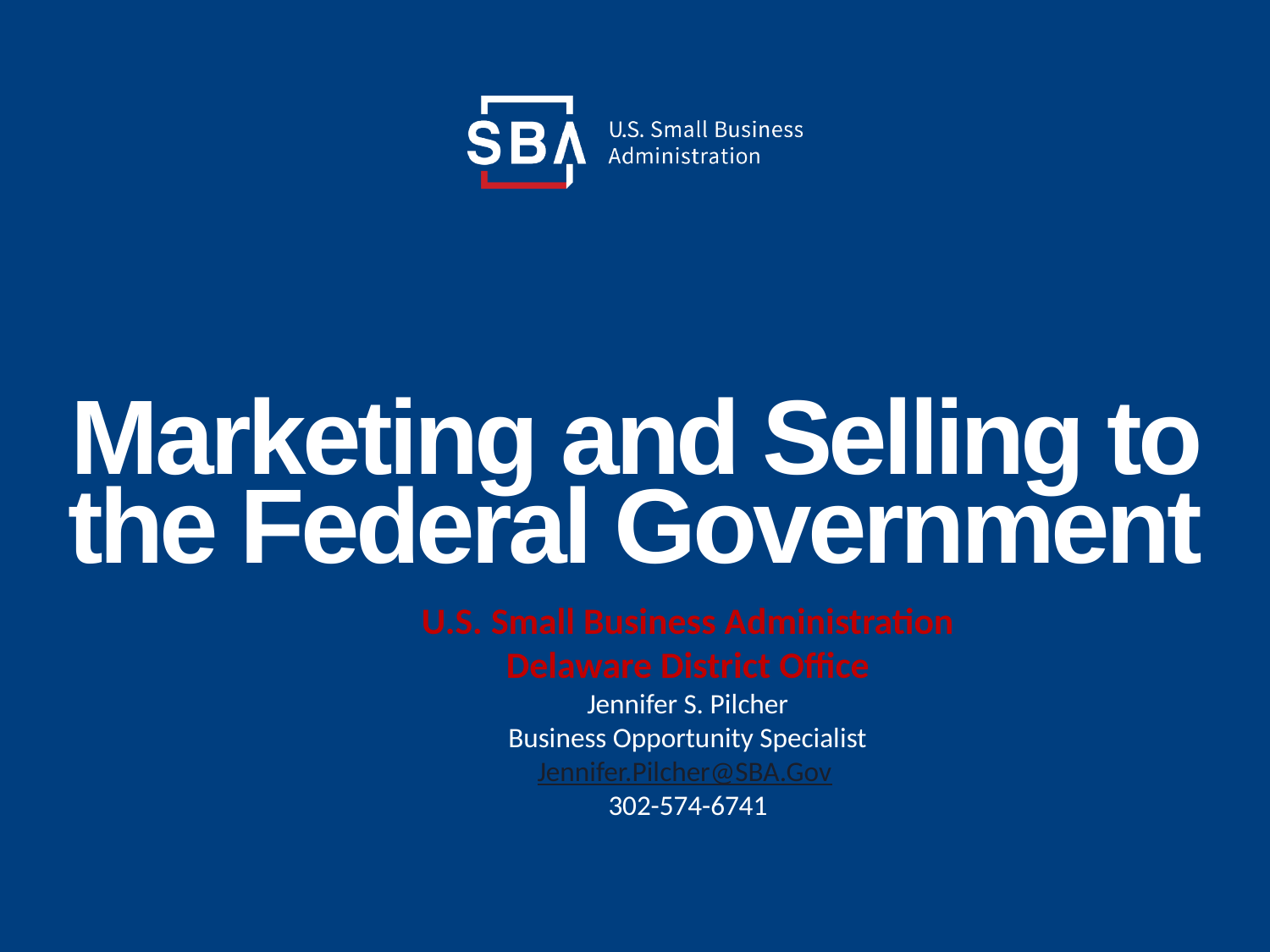

# Marketing and Selling to the Federal Government
U.S. Small Business Administration
Delaware District Office
Jennifer S. Pilcher
Business Opportunity Specialist
Jennifer.Pilcher@SBA.Gov
302-574-6741